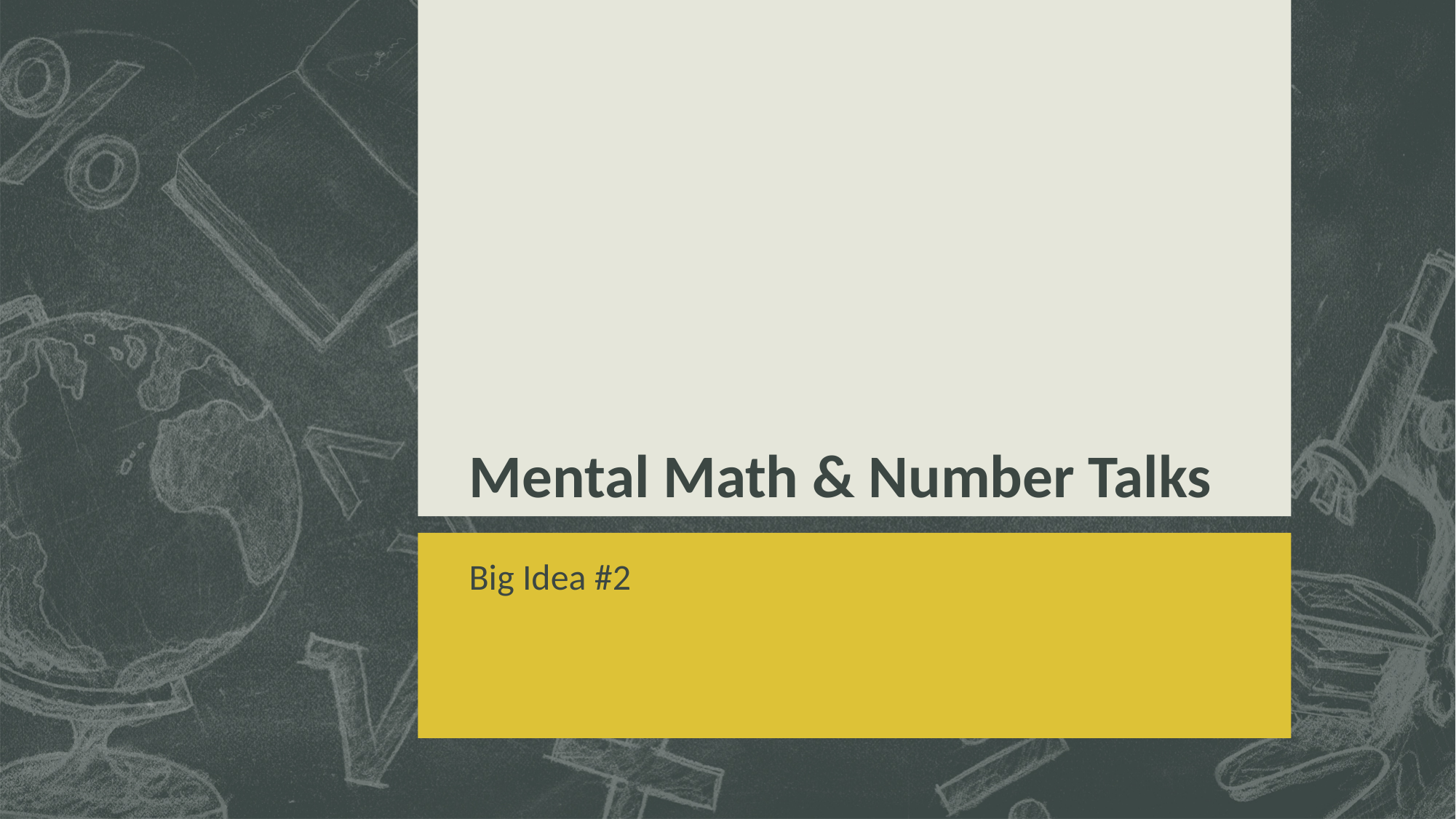

# Mental Math & Number Talks
Big Idea #2